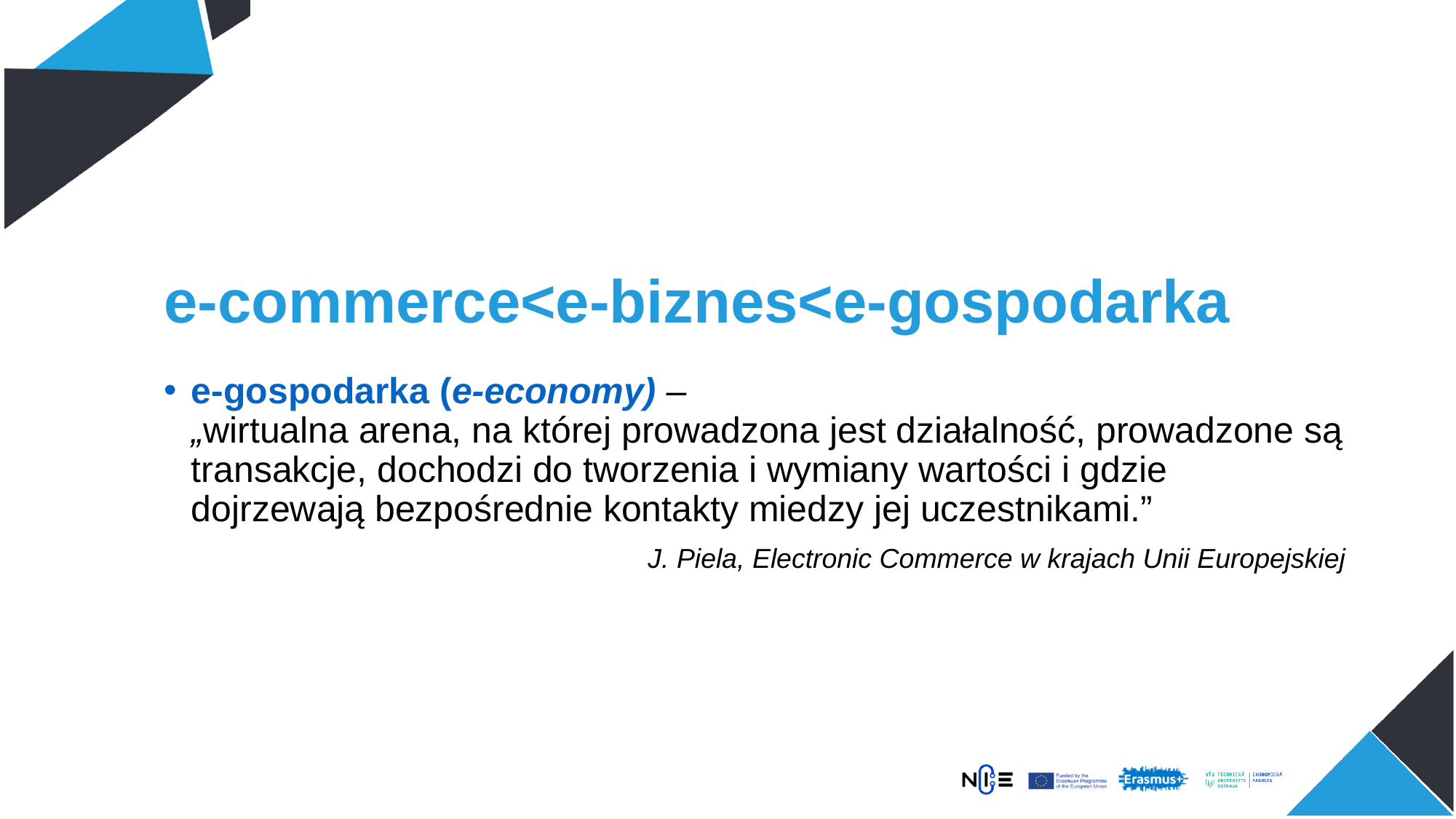

# e-commerce<e-biznes<e-gospodarka
e-gospodarka (e-economy) –
„wirtualna arena, na której prowadzona jest działalność, prowadzone są transakcje, dochodzi do tworzenia i wymiany wartości i gdzie dojrzewają bezpośrednie kontakty miedzy jej uczestnikami.”
J. Piela, Electronic Commerce w krajach Unii Europejskiej